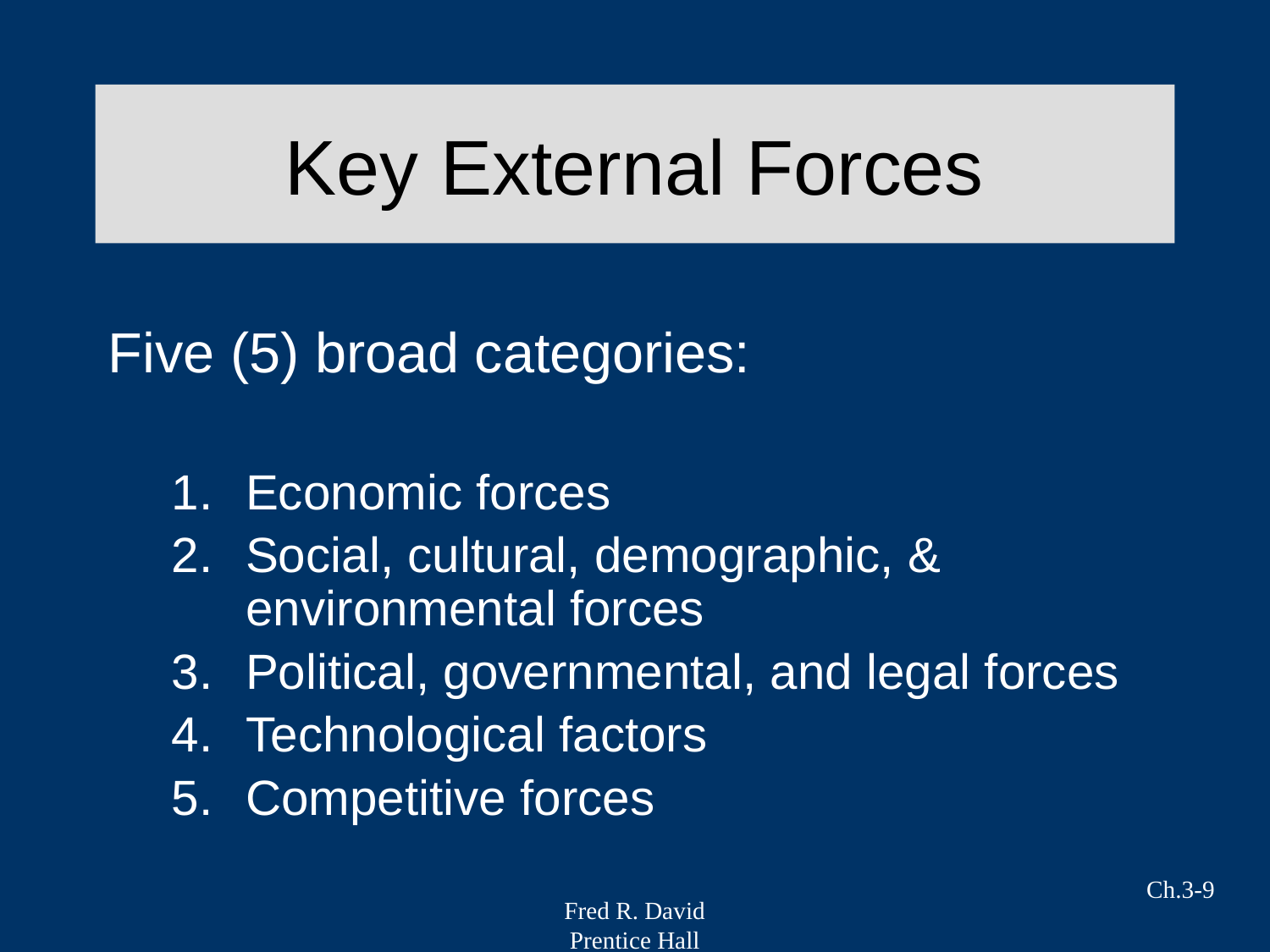

# Key External Forces
Five (5) broad categories:

Economic forces
Social, cultural, demographic, & environmental forces
Political, governmental, and legal forces
Technological factors
Competitive forces
Ch.3-9
Fred R. David
Prentice Hall